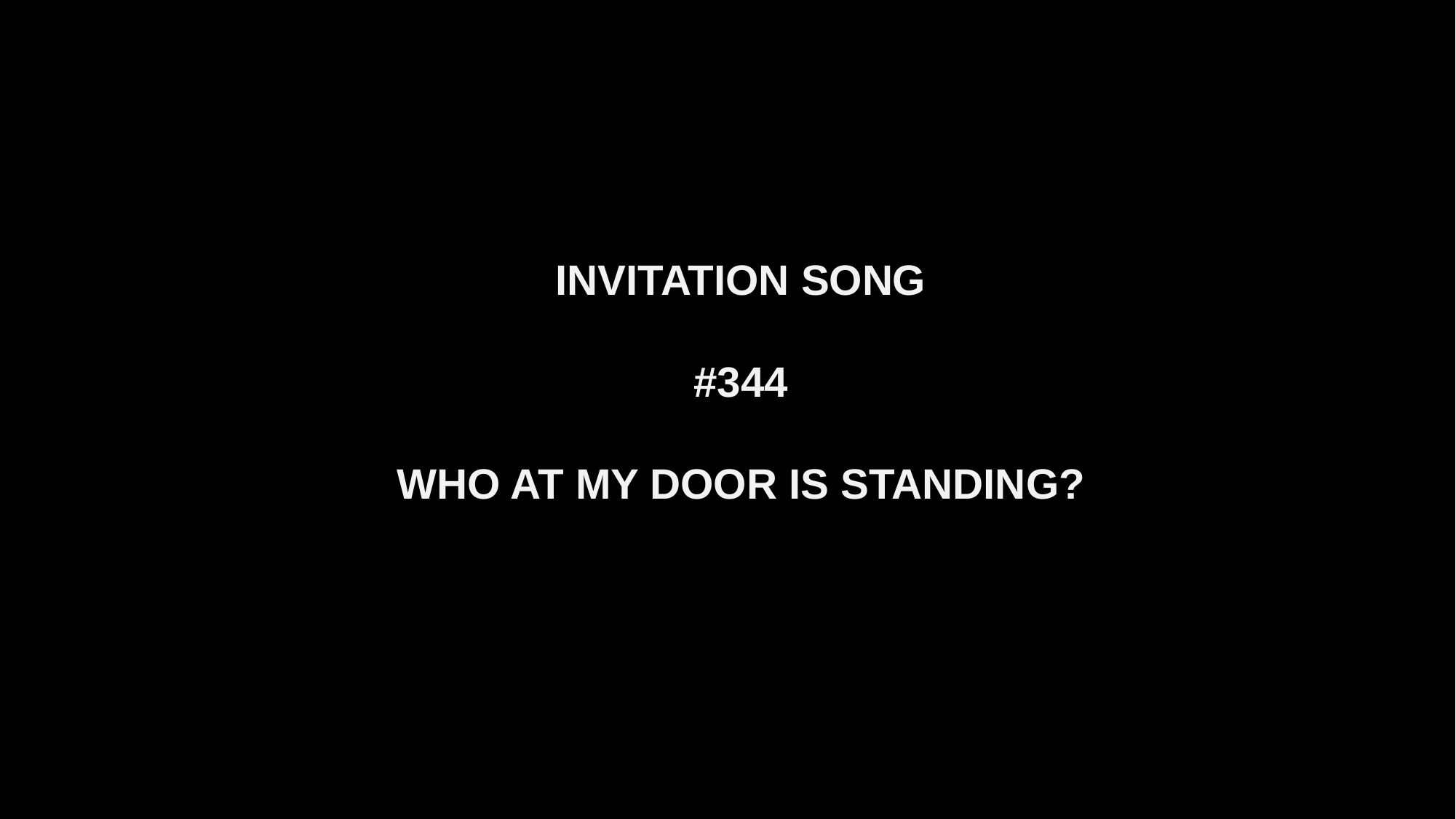

INVITATION SONG

#344

WHO AT MY DOOR IS STANDING?